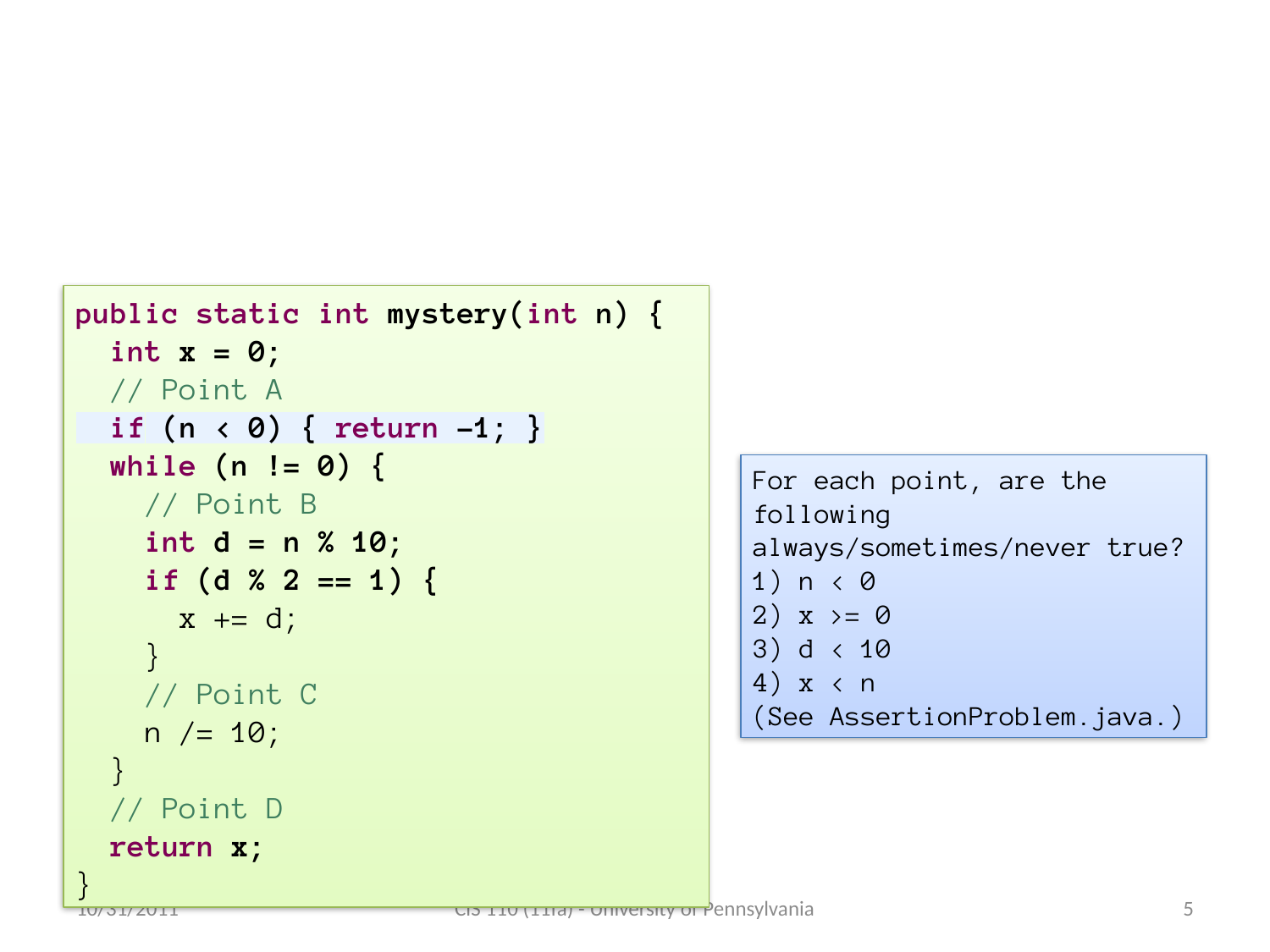

# An extended example: mystery
public static int mystery(int n) {
  int x = 0;
  // Point A
  if (n < 0) { return -1; }
  while (n != 0) {
    // Point B
    int d = n % 10;
    if (d % 2 == 1) {
      x += d;
    }
    // Point C
    n /= 10;
  }
  // Point D
  return x;
}
For each point, are the following always/sometimes/never true?
1) n < 0
2) x >= 0
3) d < 10
4) x < n
(See AssertionProblem.java.)
10/31/2011
CIS 110 (11fa) - University of Pennsylvania
5